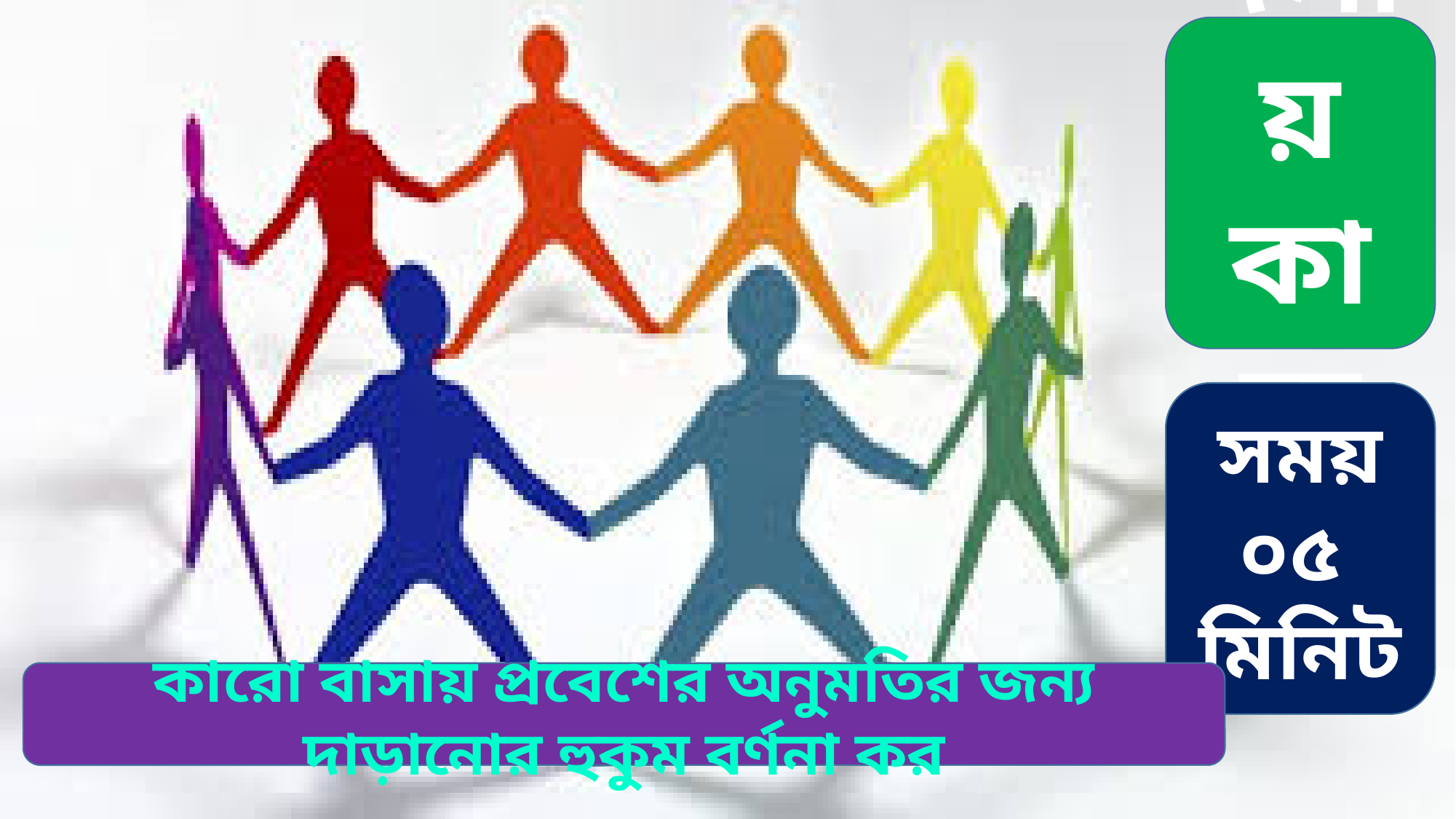

দলীয়
কাজ
সময়
০৫
মিনিট
কারো বাসায় প্রবেশের অনুমতির জন্য দাড়ানোর হুকুম বর্ণনা কর